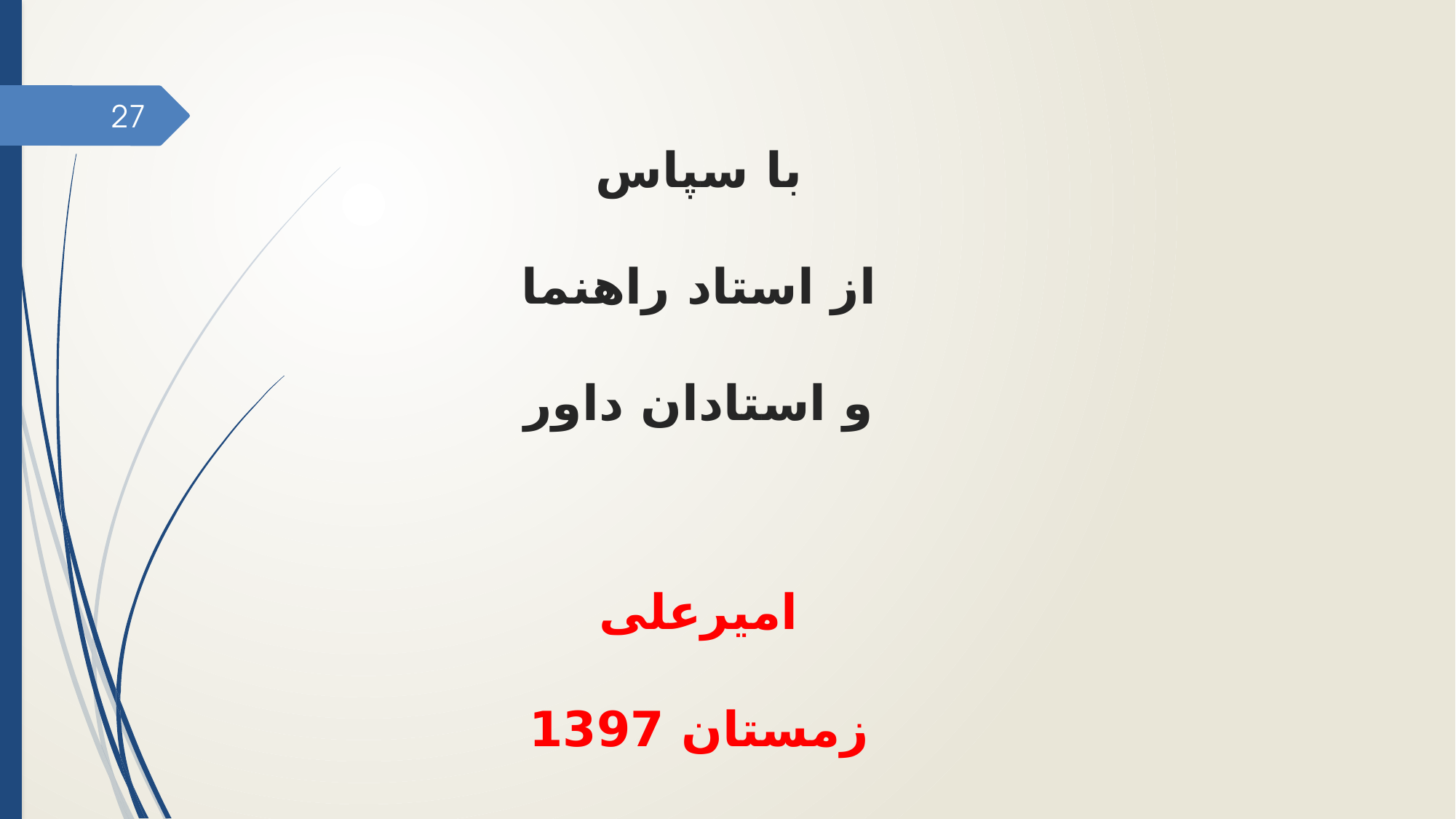

با سپاس
 از استاد راهنما
و استادان داور

27

امیرعلی
زمستان 1397